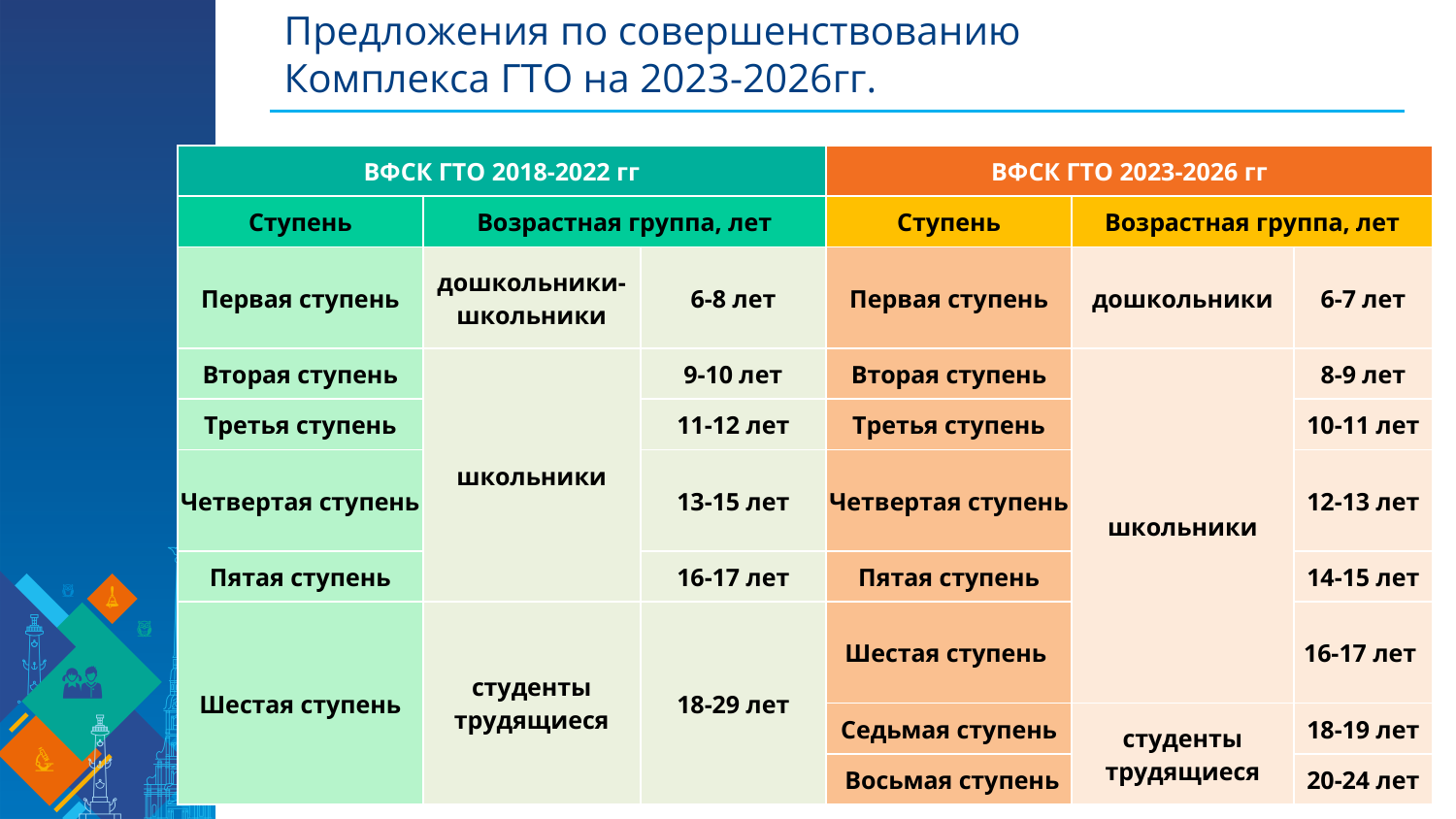

# Предложения по совершенствованию Комплекса ГТО на 2023-2026гг.
| ВФСК ГТО 2018-2022 гг |  |  | ВФСК ГТО 2023-2026 гг |  |  |
| --- | --- | --- | --- | --- | --- |
| Ступень | Возрастная группа, лет |  | Ступень | Возрастная группа, лет |  |
| Первая ступень | дошкольники- школьники | 6-8 лет | Первая ступень | дошкольники | 6-7 лет |
| Вторая ступень | школьники | 9-10 лет | Вторая ступень | школьники | 8-9 лет |
| Третья ступень |  | 11-12 лет | Третья ступень |  | 10-11 лет |
| Четвертая ступень |  | 13-15 лет | Четвертая ступень |  | 12-13 лет |
| Пятая ступень |  | 16-17 лет | Пятая ступень |  | 14-15 лет |
| Шестая ступень | студенты трудящиеся | 18-29 лет | Шестая ступень |  | 16-17 лет |
|  |  |  | Седьмая ступень | студенты трудящиеся | 18-19 лет |
|  |  |  | Восьмая ступень |  | 20-24 лет |
2